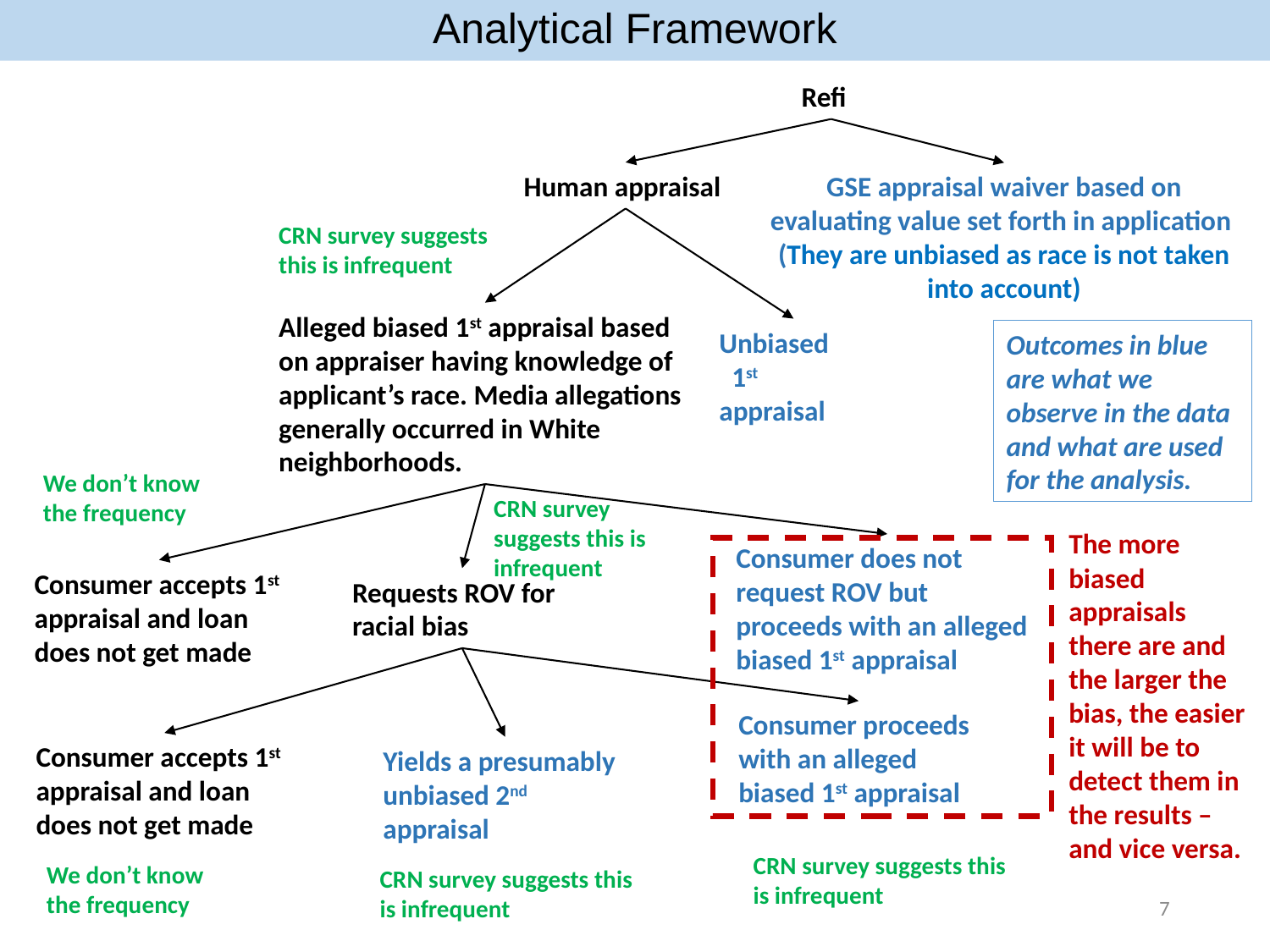

# Analytical Framework
Refi
Human appraisal
GSE appraisal waiver based on evaluating value set forth in application
(They are unbiased as race is not taken into account)
CRN survey suggests this is infrequent
Alleged biased 1st appraisal based on appraiser having knowledge of applicant’s race. Media allegations generally occurred in White neighborhoods.
Unbiased         1st appraisal
Outcomes in blue are what we observe in the data and what are used for the analysis.
We don’t know  the frequency
CRN survey suggests this is infrequent
The more biased appraisals there are and the larger the bias, the easier it will be to detect them in the results – and vice versa.
Consumer does not request ROV but proceeds with an alleged biased 1st appraisal

Consumer accepts 1st appraisal and loan does not get made
Requests ROV for racial bias
Consumer proceeds with an alleged biased 1st appraisal
Consumer accepts 1st appraisal and loan does not get made
Yields a presumably unbiased 2nd appraisal
CRN survey suggests this is infrequent
We don’t know  the frequency
CRN survey suggests this is infrequent
7